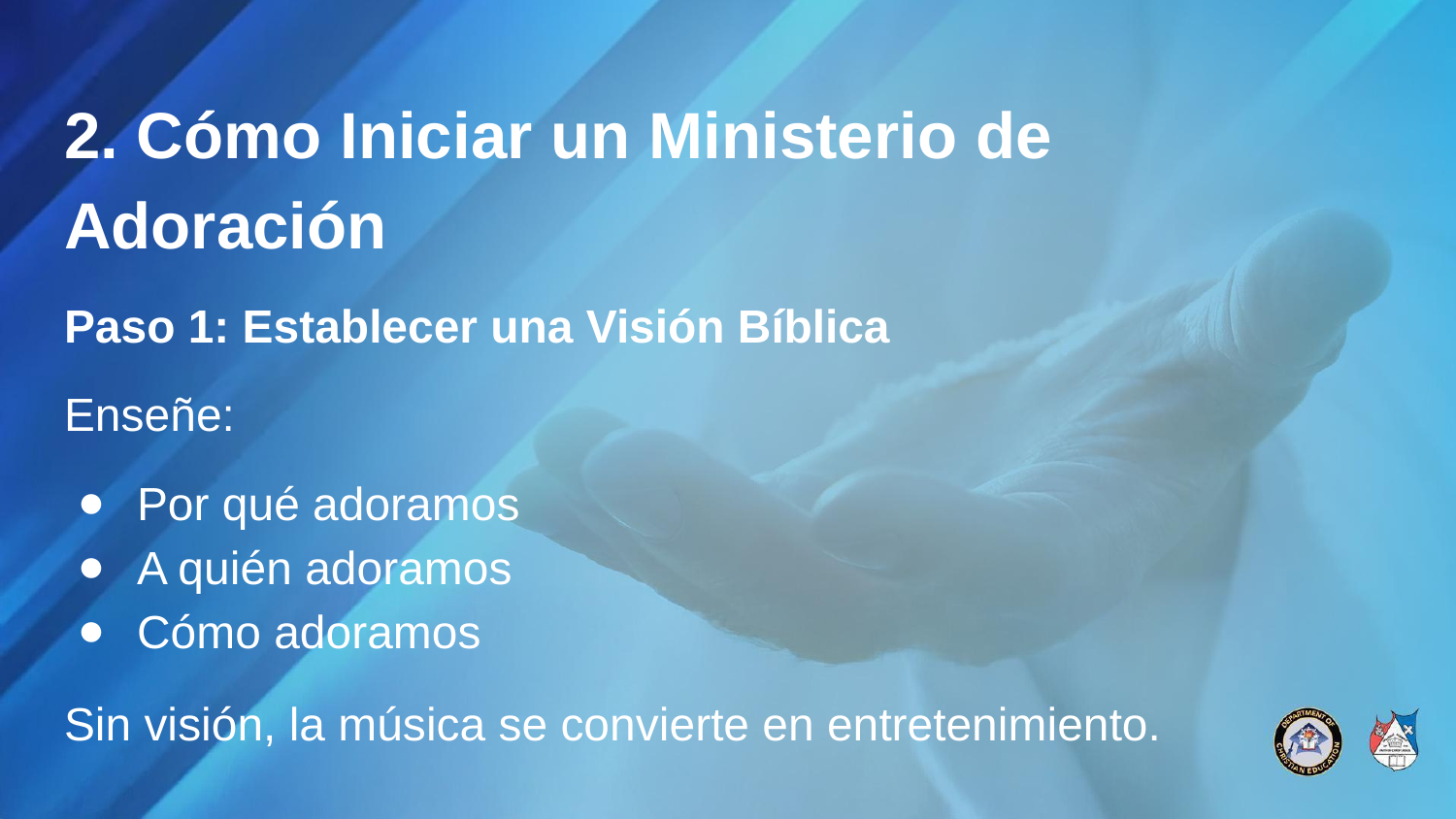

# 2. Cómo Iniciar un Ministerio de Adoración
Paso 1: Establecer una Visión Bíblica
Enseñe:
Por qué adoramos
A quién adoramos
Cómo adoramos
Sin visión, la música se convierte en entretenimiento.